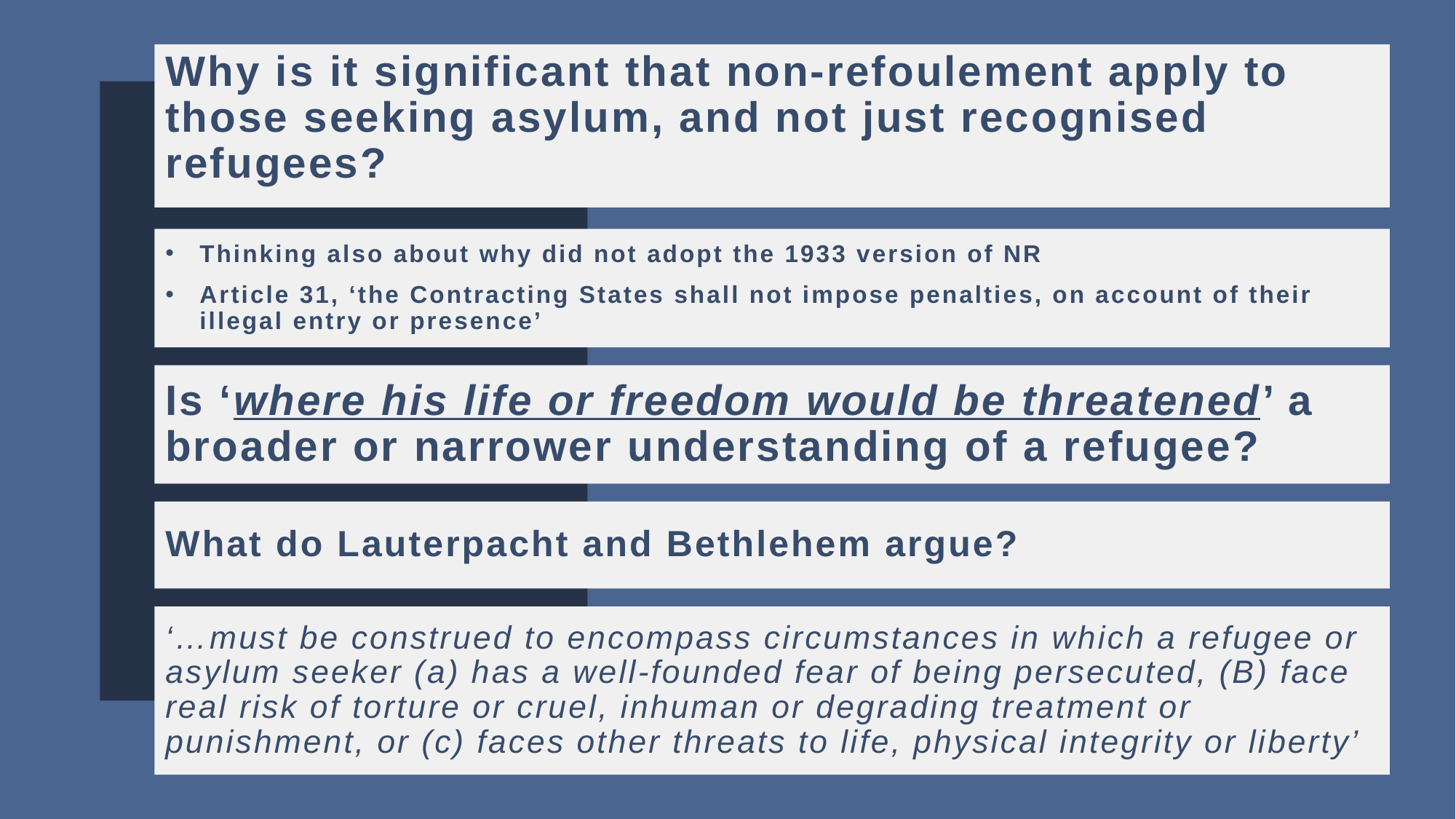

# Why is it significant that non-refoulement apply to those seeking asylum, and not just recognised refugees?
Thinking also about why did not adopt the 1933 version of NR
Article 31, ‘the Contracting States shall not impose penalties, on account of their illegal entry or presence’
Is ‘where his life or freedom would be threatened’ a broader or narrower understanding of a refugee?
What do Lauterpacht and Bethlehem argue?
‘…must be construed to encompass circumstances in which a refugee or asylum seeker (a) has a well-founded fear of being persecuted, (B) face real risk of torture or cruel, inhuman or degrading treatment or punishment, or (c) faces other threats to life, physical integrity or liberty’